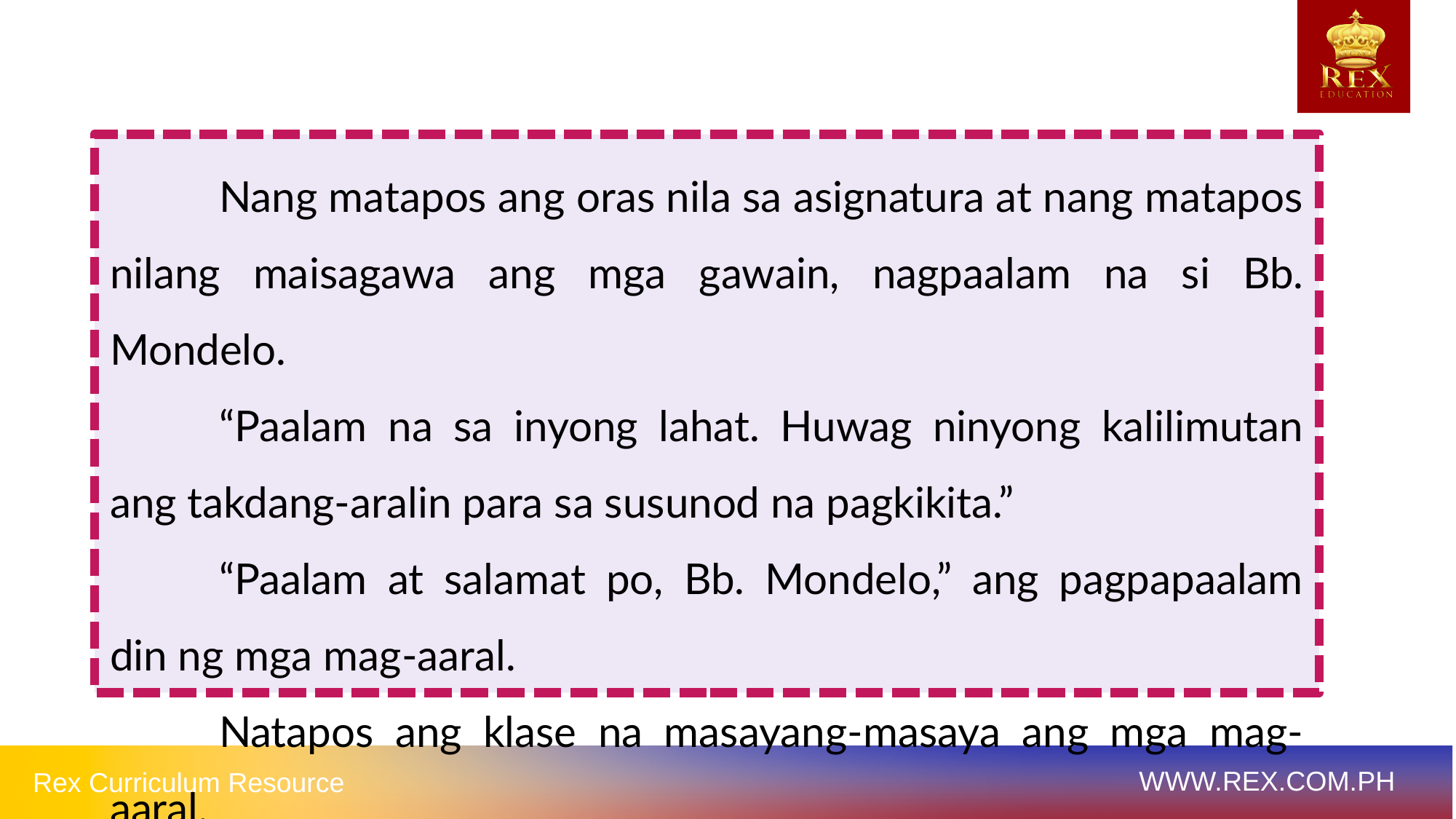

Nang matapos ang oras nila sa asignatura at nang matapos nilang maisagawa ang mga gawain, nagpaalam na si Bb. Mondelo.
	“Paalam na sa inyong lahat. Huwag ninyong kalilimutan ang takdang-aralin para sa susunod na pagkikita.”
	“Paalam at salamat po, Bb. Mondelo,” ang pagpapaalam din ng mga mag-aaral.
	Natapos ang klase na masayang-masaya ang mga mag-aaral.